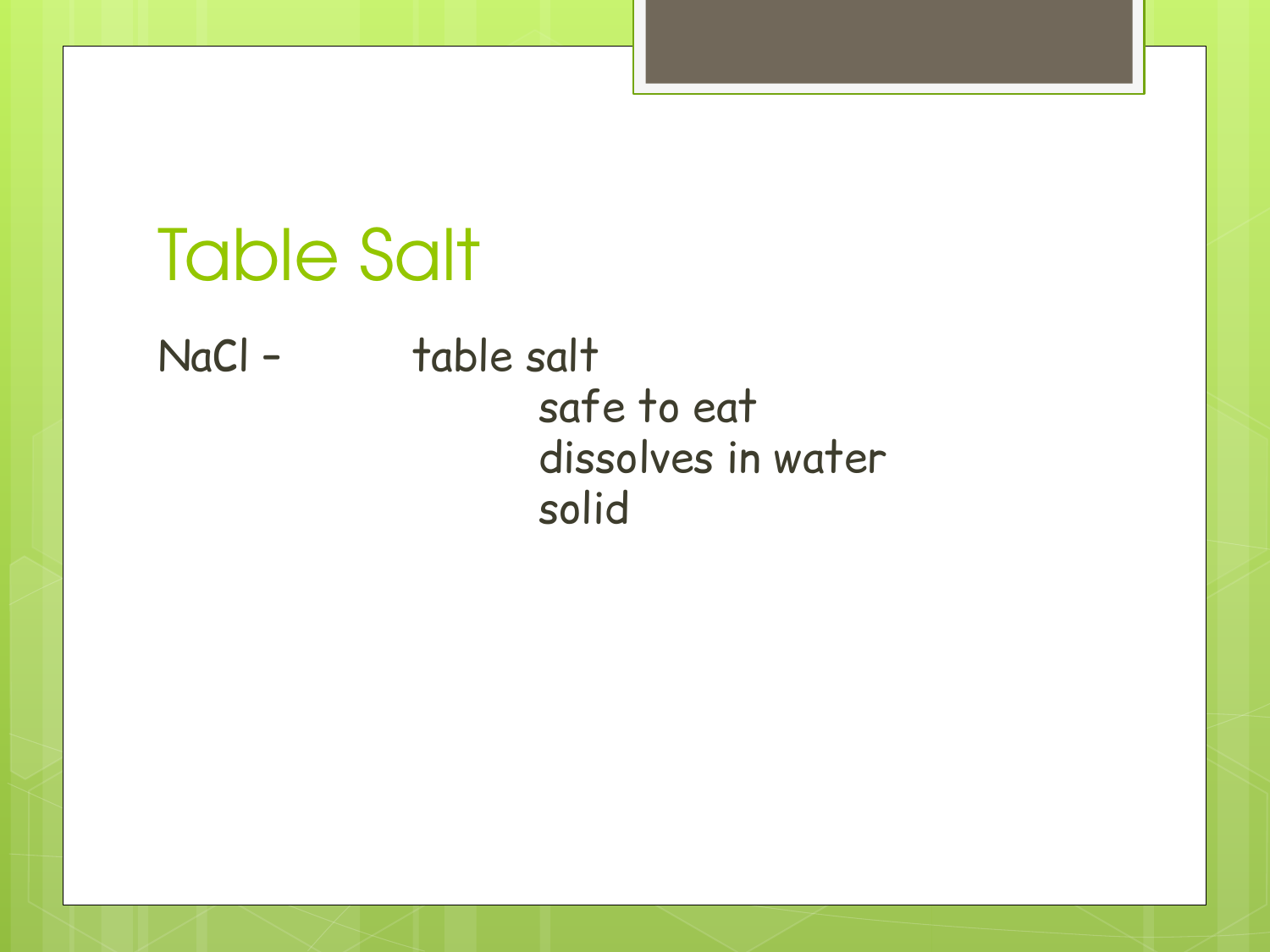

# Table Salt
NaCl – 	table salt
			safe to eat
			dissolves in water
			solid